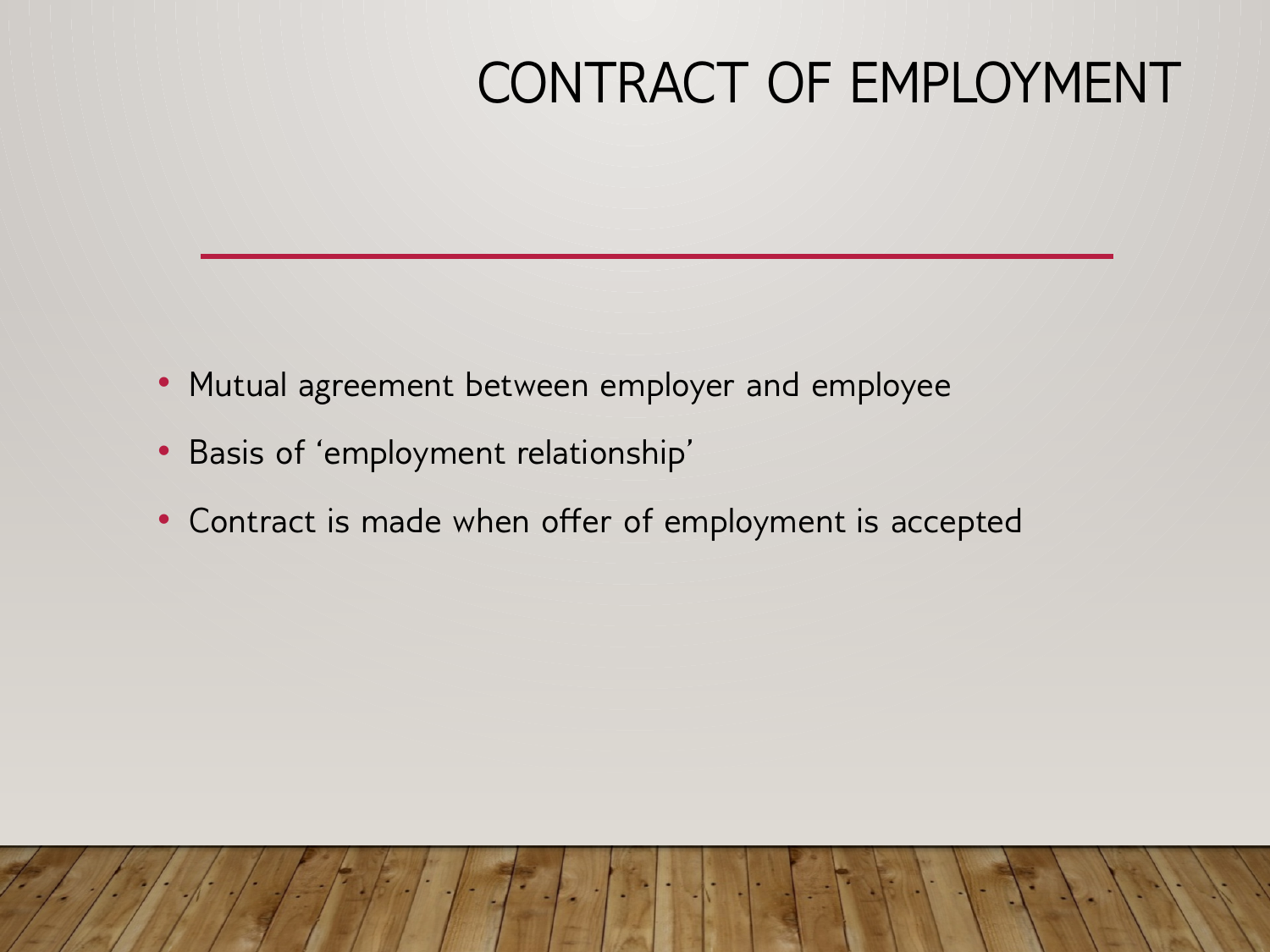

# Contract of Employment

Mutual agreement between employer and employee
Basis of ‘employment relationship’
Contract is made when offer of employment is accepted